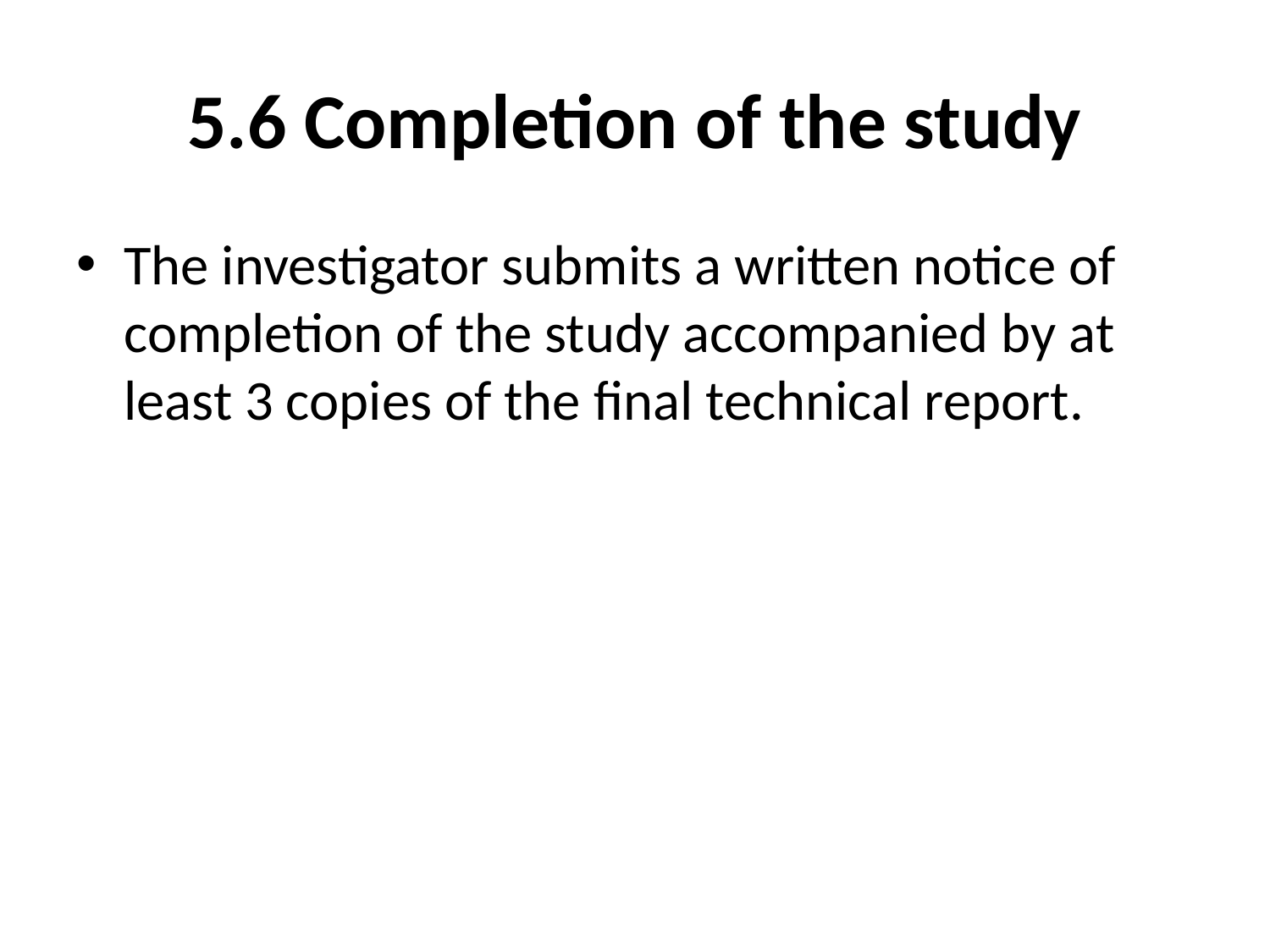

# 5.6 Completion of the study
The investigator submits a written notice of completion of the study accompanied by at least 3 copies of the final technical report.